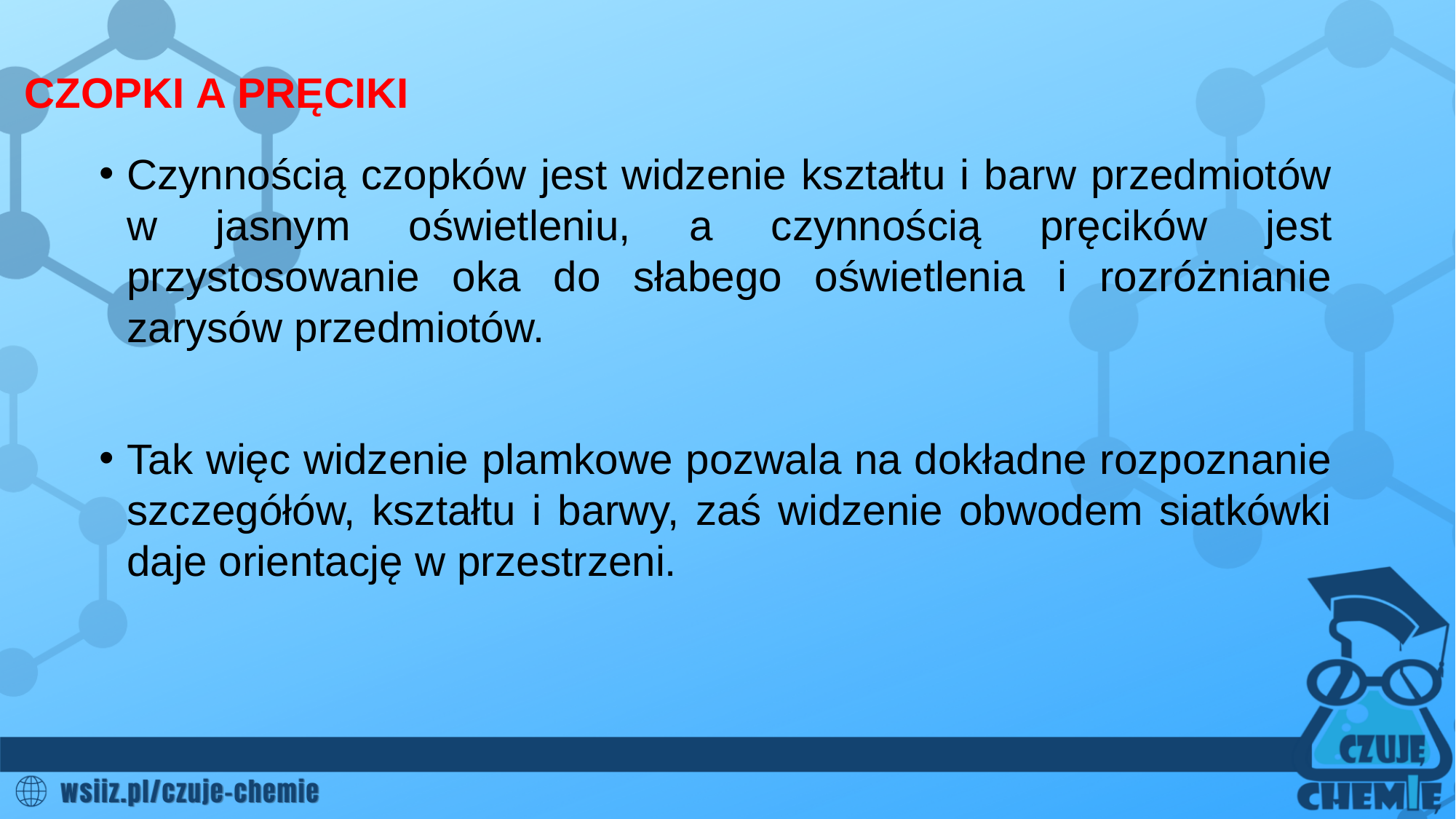

# CZOPKI A PRĘCIKI
Czynnością czopków jest widzenie kształtu i barw przedmiotów w jasnym oświetleniu, a czynnością pręcików jest przystosowanie oka do słabego oświetlenia i rozróżnianie zarysów przedmiotów.

Tak więc widzenie plamkowe pozwala na dokładne rozpoznanie szczegółów, kształtu i barwy, zaś widzenie obwodem siatkówki daje orientację w przestrzeni.